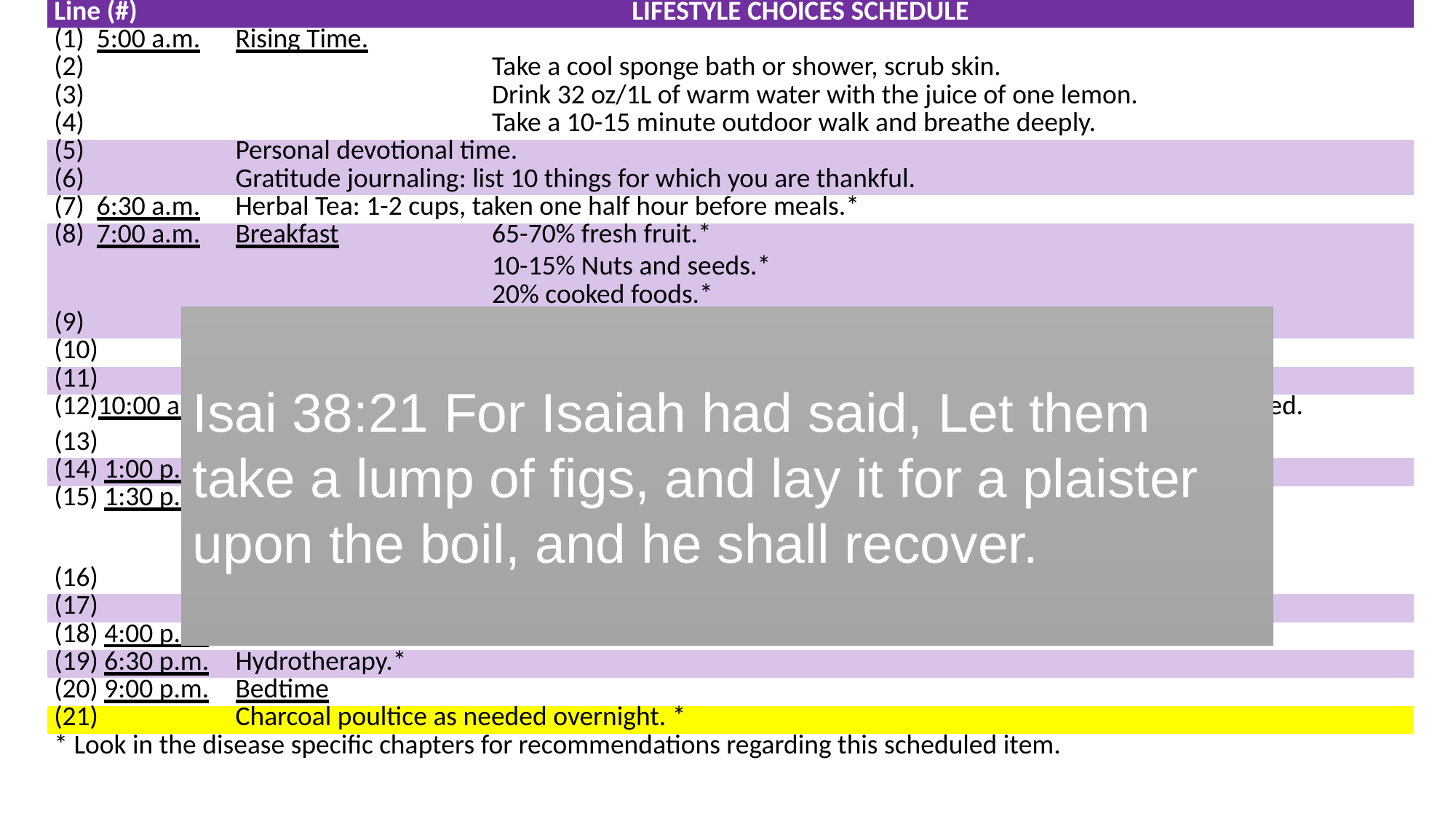

| Line (#) LIFESTYLE CHOICES SCHEDULE |  |  |
| --- | --- | --- |
| (1) 5:00 a.m. | Rising Time. |  |
| (2) |  | Take a cool sponge bath or shower, scrub skin. |
| (3) |  | Drink 32 oz/1L of warm water with the juice of one lemon. |
| (4) |  | Take a 10-15 minute outdoor walk and breathe deeply. |
| (5) | Personal devotional time. |  |
| (6) | Gratitude journaling: list 10 things for which you are thankful. |  |
| (7) 6:30 a.m. | Herbal Tea: 1-2 cups, taken one half hour before meals.\* |  |
| (8) 7:00 a.m. | Breakfast | 65-70% fresh fruit.\* |
|  |  | 10-15% Nuts and seeds.\* |
|  |  | 20% cooked foods.\* |
| (9) | Supplements.\* |  |
| (10) | After breakfast walk: 10-15 minutes. |  |
| (11) | Stress Management. |  |
| (12)10:00 a.m. | Routine Hydration: Drink 32 oz/1L water with one teaspoon of activated charcoal powder added. |  |
| (13) | Walk 10-15 minutes outdoors. |  |
| (14) 1:00 p.m. | Second herbal tea of the day: 1-2 cups.\* |  |
| (15) 1:30 p.m. | Lunch | 65-70% Fresh Vegetables Or Savory Fruits (raw if possible). 10-15% Nuts and Seeds |
|  |  | 20% cooked (at most) |
| (16) | Supplements.\* |  |
| (17) | After lunch walk: 10-15 minutes. |  |
| (18) 4:00 p.m. | Drink 32 oz/1L of water and take a 10-15 minute walk outdoors. |  |
| (19) 6:30 p.m. | Hydrotherapy.\* |  |
| (20) 9:00 p.m. | Bedtime |  |
| (21) | Charcoal poultice as needed overnight. \* |  |
| \* Look in the disease specific chapters for recommendations regarding this scheduled item. |  |  |
|  |  |  |

Isai 38:21 For Isaiah had said, Let them take a lump of figs, and lay it for a plaister upon the boil, and he shall recover.